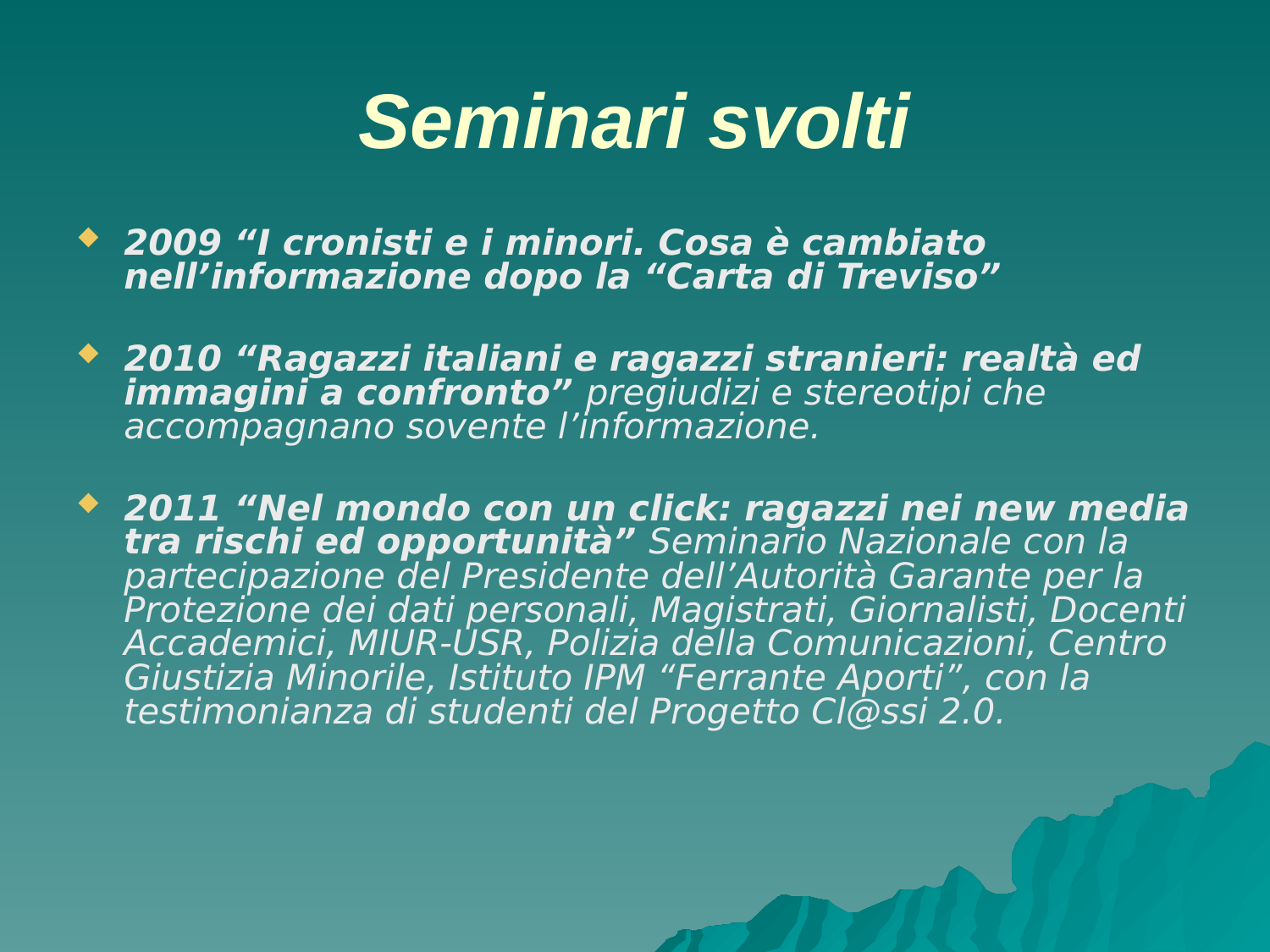

# Seminari svolti
2009 “I cronisti e i minori. Cosa è cambiato nell’informazione dopo la “Carta di Treviso”

2010 “Ragazzi italiani e ragazzi stranieri: realtà ed immagini a confronto” pregiudizi e stereotipi che accompagnano sovente l’informazione.

2011 “Nel mondo con un click: ragazzi nei new media tra rischi ed opportunità” Seminario Nazionale con la partecipazione del Presidente dell’Autorità Garante per la Protezione dei dati personali, Magistrati, Giornalisti, Docenti Accademici, MIUR-USR, Polizia della Comunicazioni, Centro Giustizia Minorile, Istituto IPM “Ferrante Aporti”, con la testimonianza di studenti del Progetto Cl@ssi 2.0.